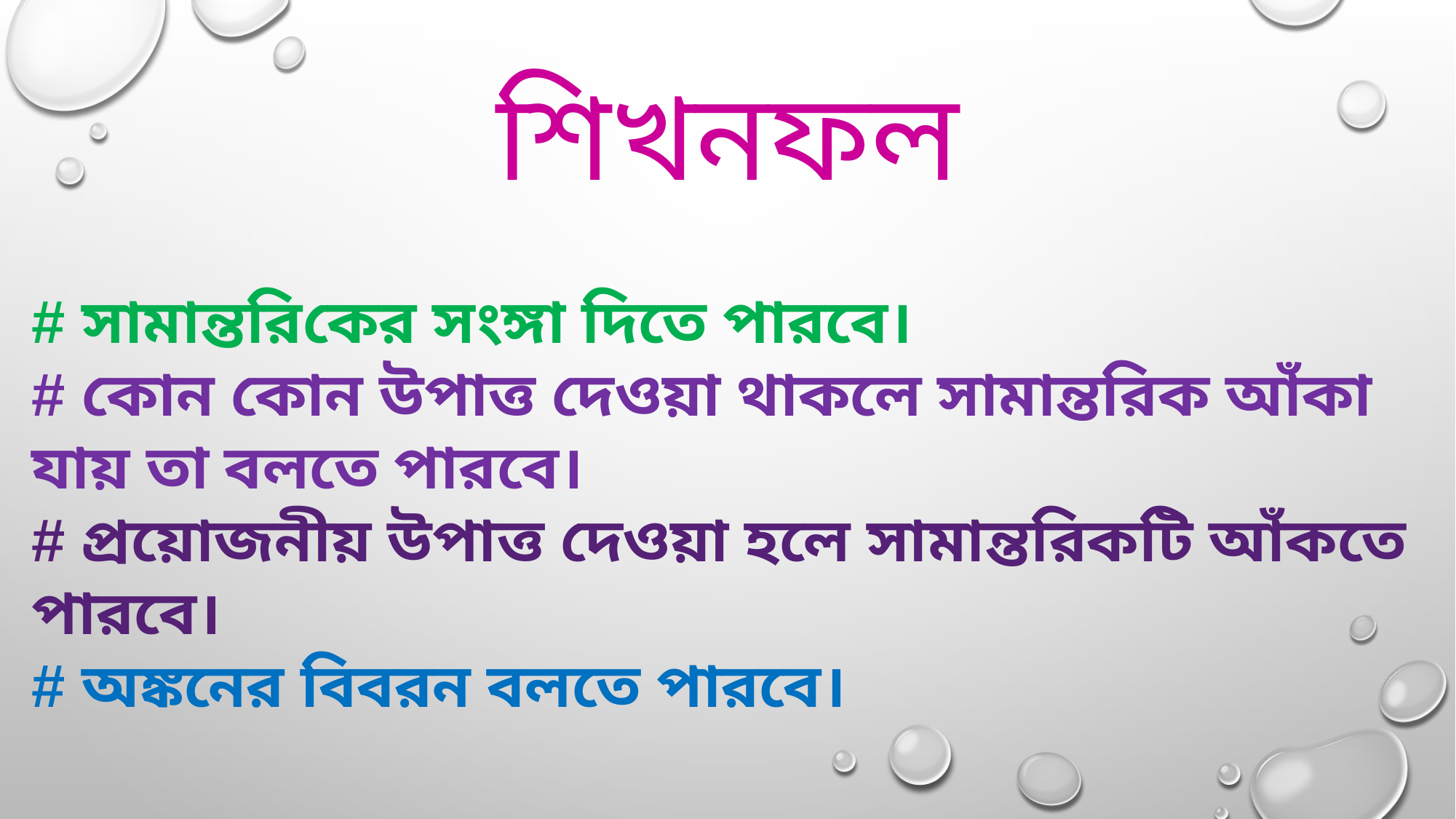

শিখনফল
# সামান্তরিকের সংঙ্গা দিতে পারবে।
# কোন কোন উপাত্ত দেওয়া থাকলে সামান্তরিক আঁকা যায় তা বলতে পারবে।
# প্রয়োজনীয় উপাত্ত দেওয়া হলে সামান্তরিকটি আঁকতে পারবে।
# অঙ্কনের বিবরন বলতে পারবে।